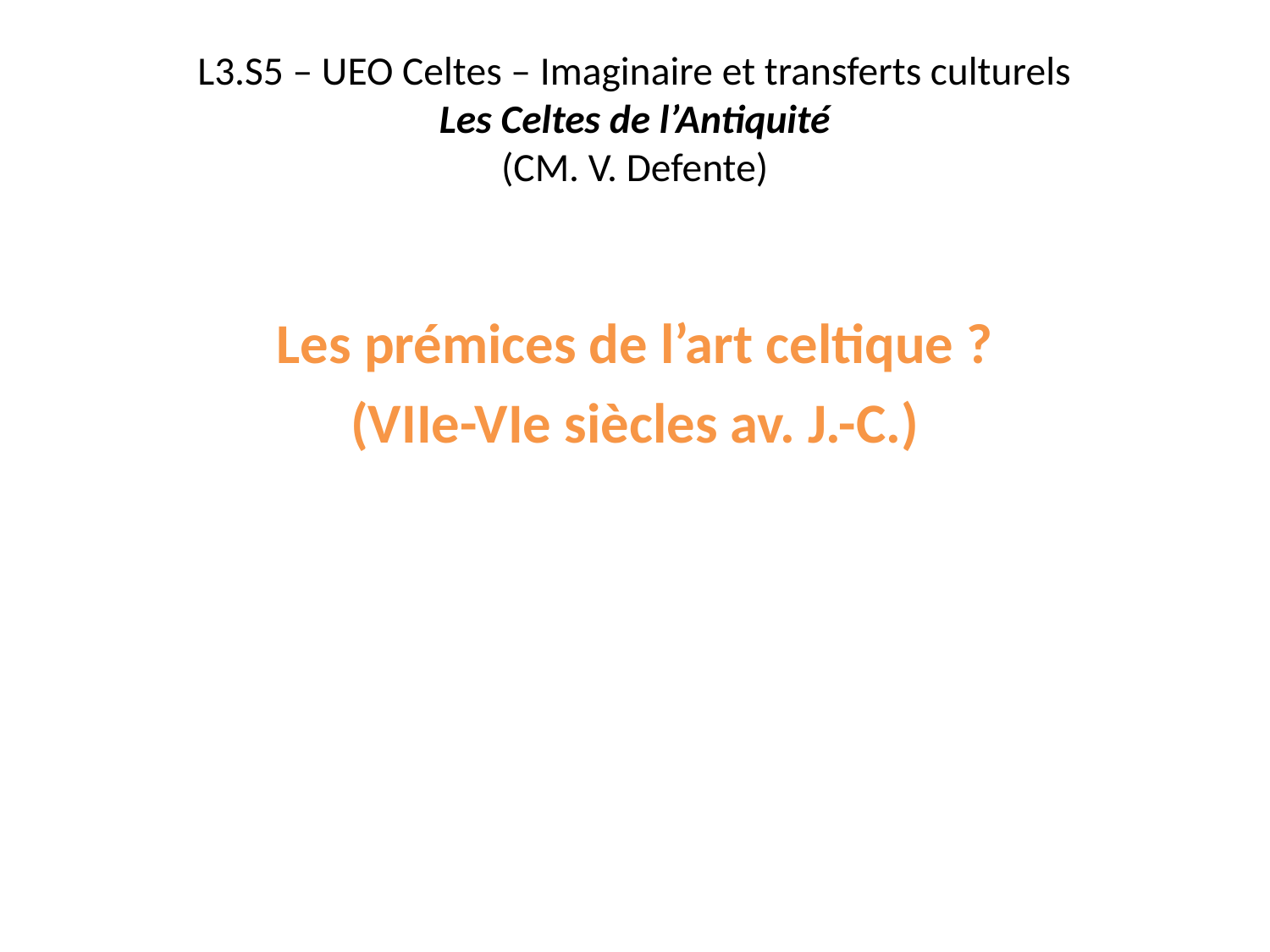

# L3.S5 – UEO Celtes – Imaginaire et transferts culturels Les Celtes de l’Antiquité (CM. V. Defente)

Les prémices de l’art celtique ?
(VIIe-VIe siècles av. J.-C.)